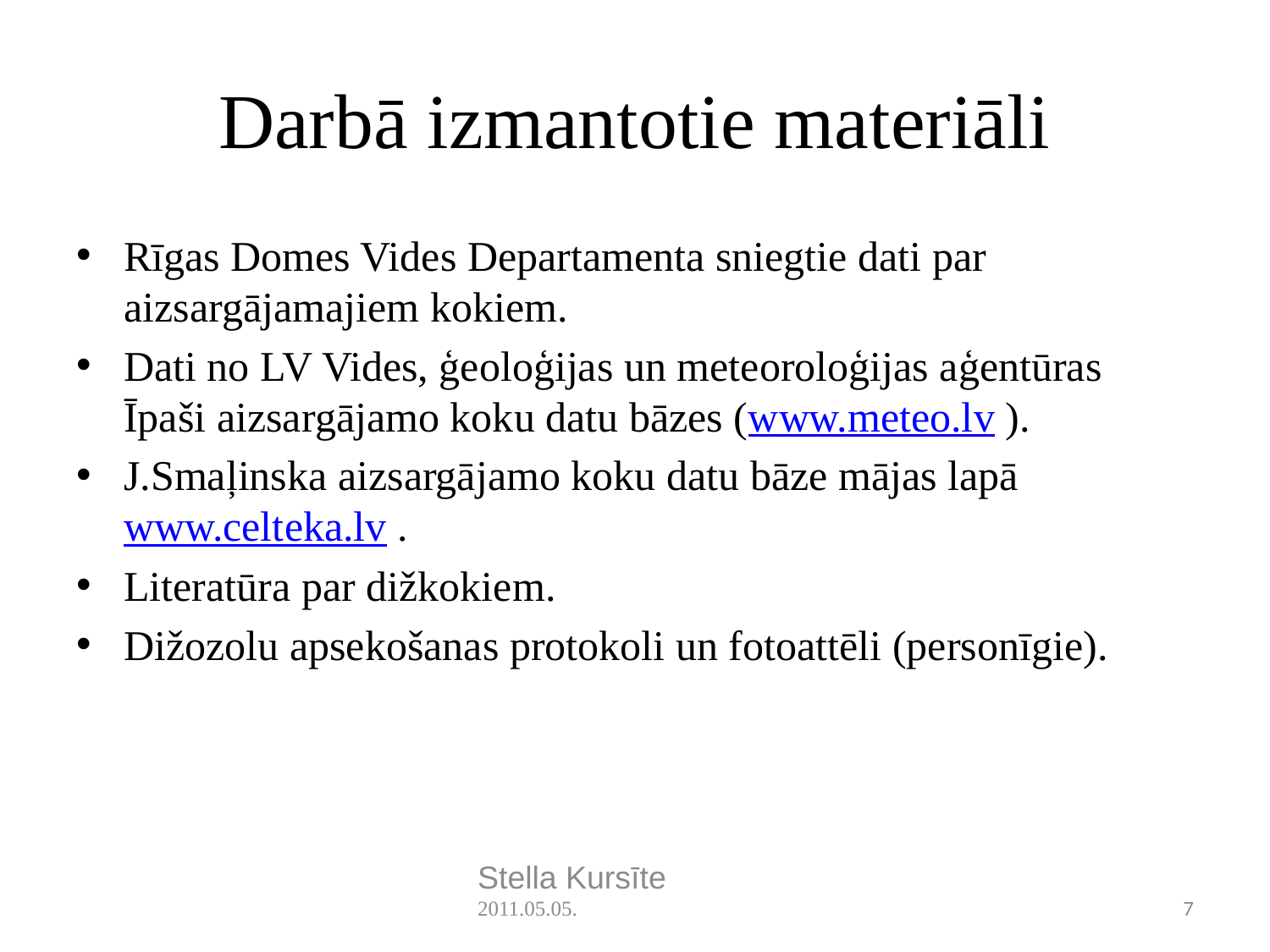

# Darbā izmantotie materiāli
Rīgas Domes Vides Departamenta sniegtie dati par aizsargājamajiem kokiem.
Dati no LV Vides, ģeoloģijas un meteoroloģijas aģentūras Īpaši aizsargājamo koku datu bāzes (www.meteo.lv ).
J.Smaļinska aizsargājamo koku datu bāze mājas lapā www.celteka.lv .
Literatūra par dižkokiem.
Dižozolu apsekošanas protokoli un fotoattēli (personīgie).
Stella Kursīte 2011.05.05.
7